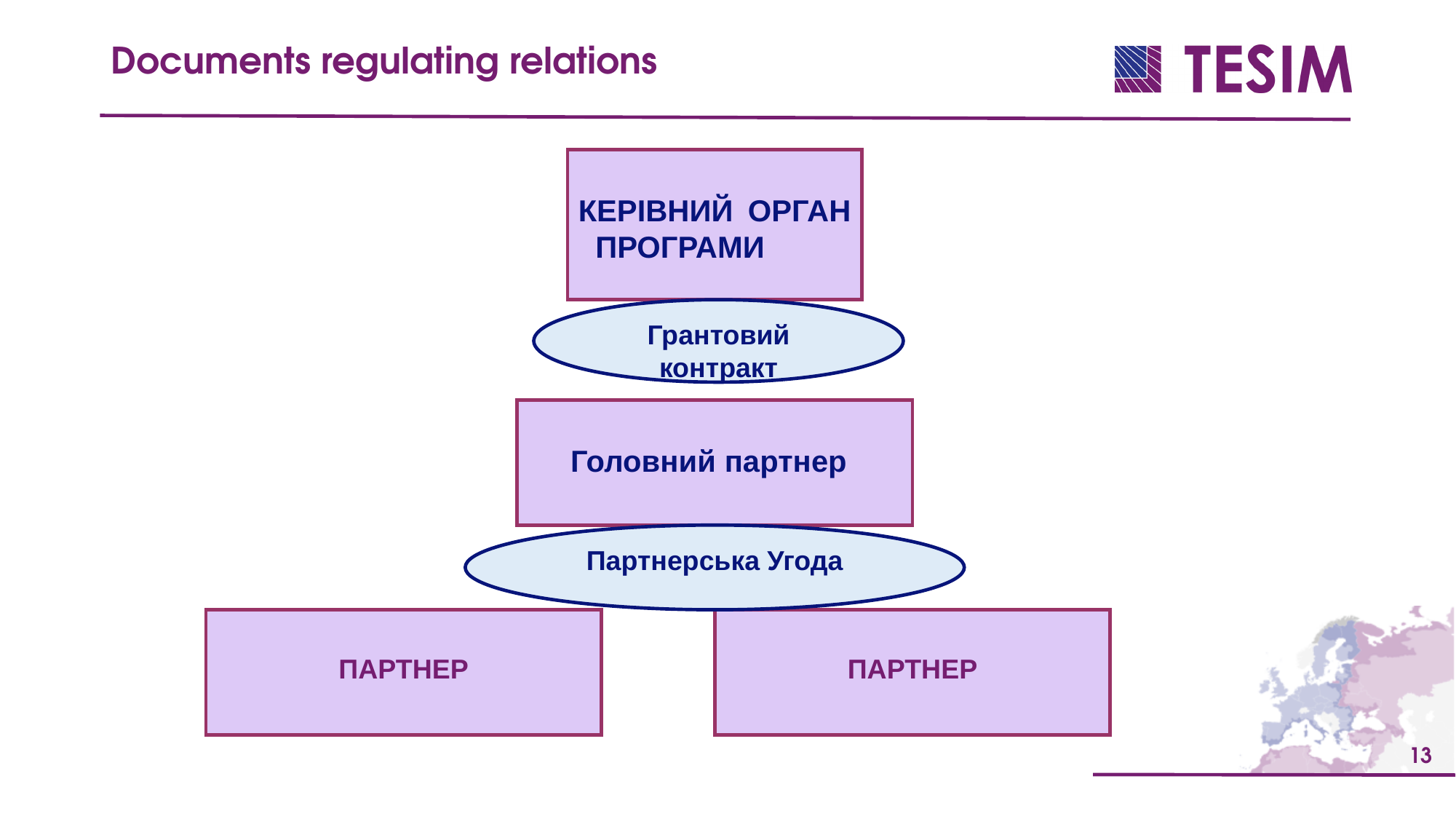

Documents regulating relations

КЕРІВНИЙ ОРГАН   ПРОГРАМИ

Грантовий контракт

     Головний партнер

Партнерська Угода

ПАРТНЕР

ПАРТНЕР